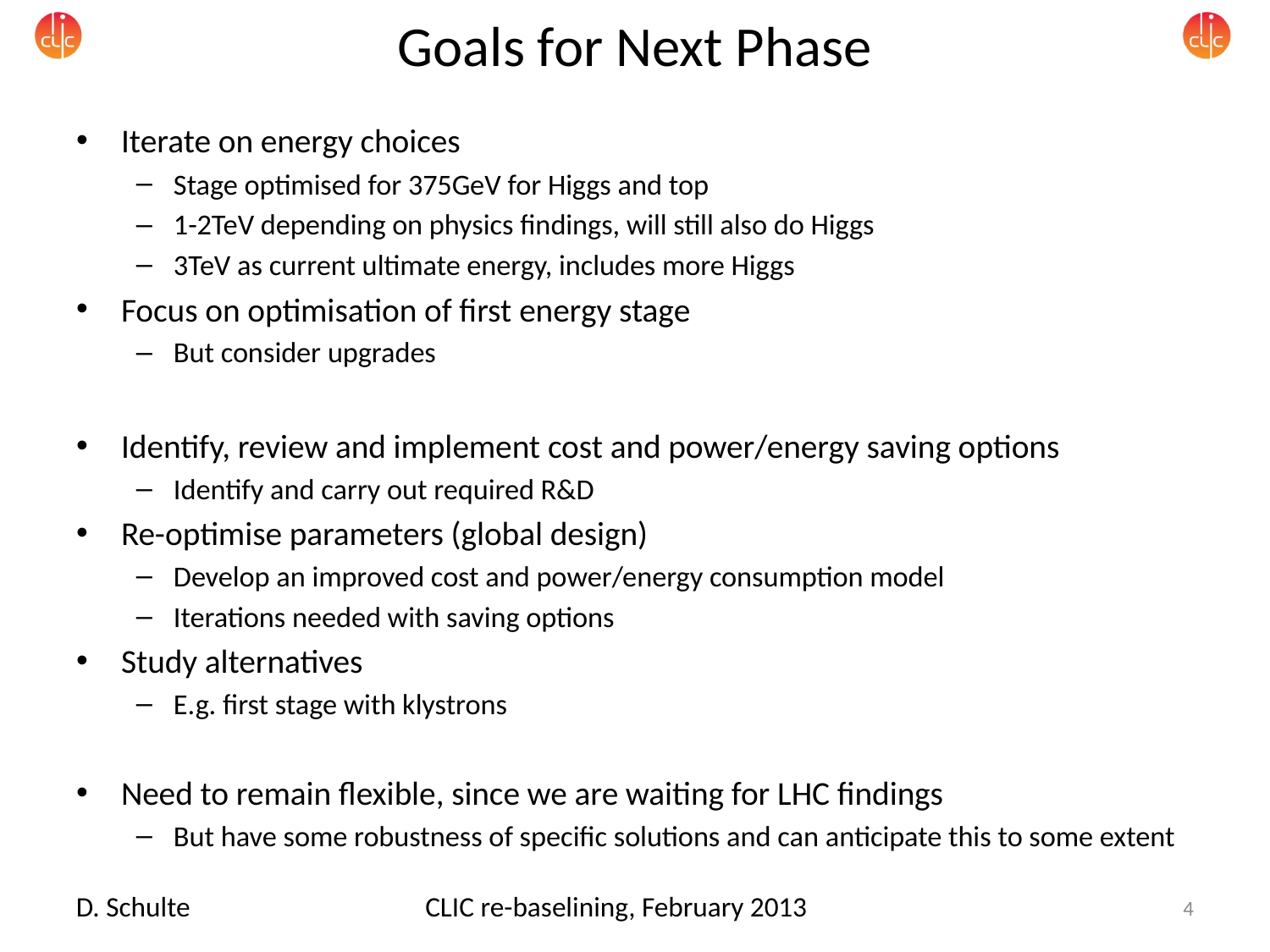

# Goals for Next Phase
Iterate on energy choices
Stage optimised for 375GeV for Higgs and top
1-2TeV depending on physics findings, will still also do Higgs
3TeV as current ultimate energy, includes more Higgs
Focus on optimisation of first energy stage
But consider upgrades

Identify, review and implement cost and power/energy saving options
Identify and carry out required R&D
Re-optimise parameters (global design)
Develop an improved cost and power/energy consumption model
Iterations needed with saving options
Study alternatives
E.g. first stage with klystrons

Need to remain flexible, since we are waiting for LHC findings
But have some robustness of specific solutions and can anticipate this to some extent
D. Schulte
CLIC re-baselining, February 2013
4